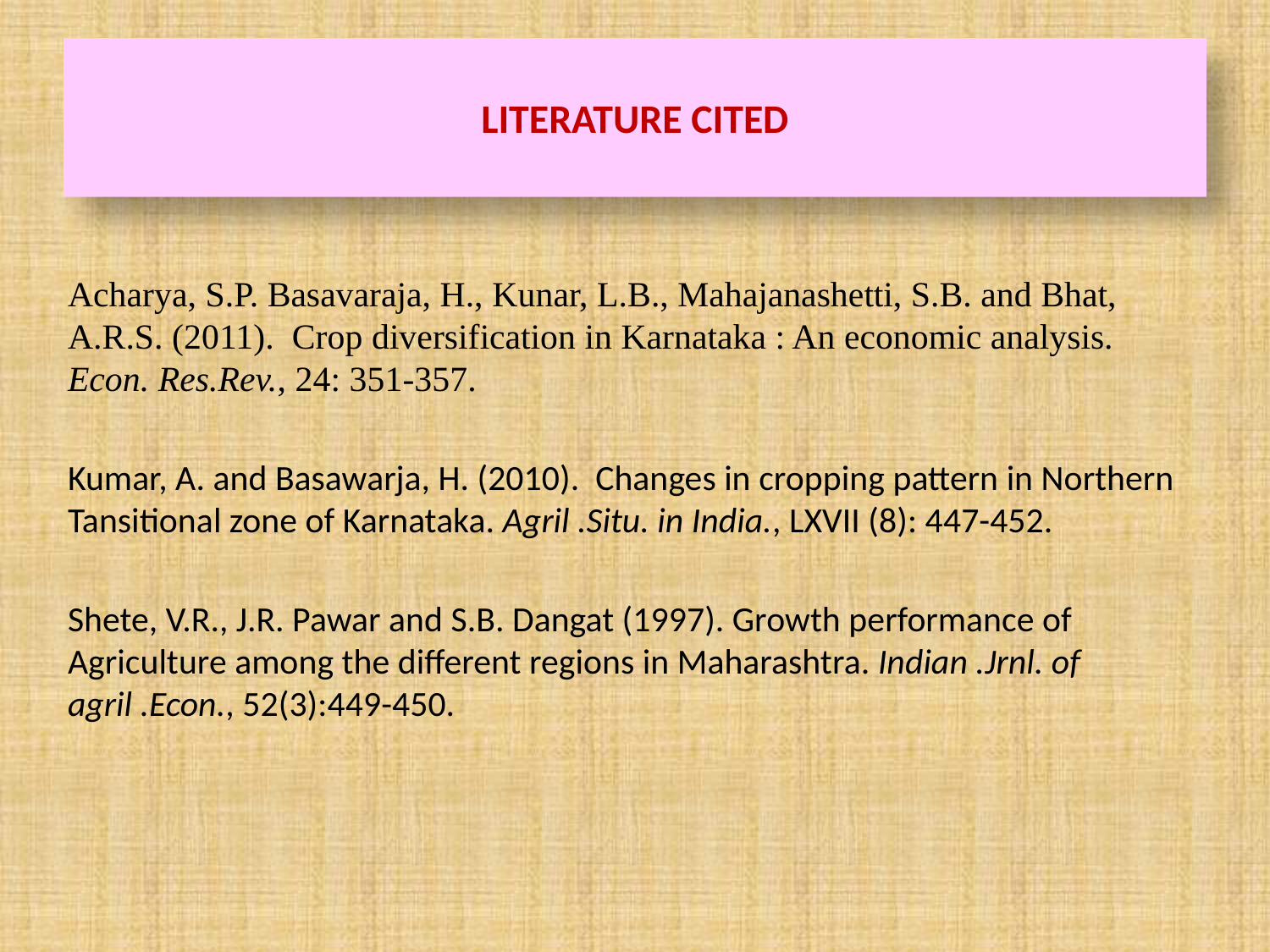

# LITERATURE CITED

Acharya, S.P. Basavaraja, H., Kunar, L.B., Mahajanashetti, S.B. and Bhat, A.R.S. (2011).  Crop diversification in Karnataka : An economic analysis.  Econ. Res.Rev., 24: 351-357.

Kumar, A. and Basawarja, H. (2010).  Changes in cropping pattern in Northern Tansitional zone of Karnataka. Agril .Situ. in India., LXVII (8): 447-452.

Shete, V.R., J.R. Pawar and S.B. Dangat (1997). Growth performance of Agriculture among the different regions in Maharashtra. Indian .Jrnl. of agril .Econ., 52(3):449-450.